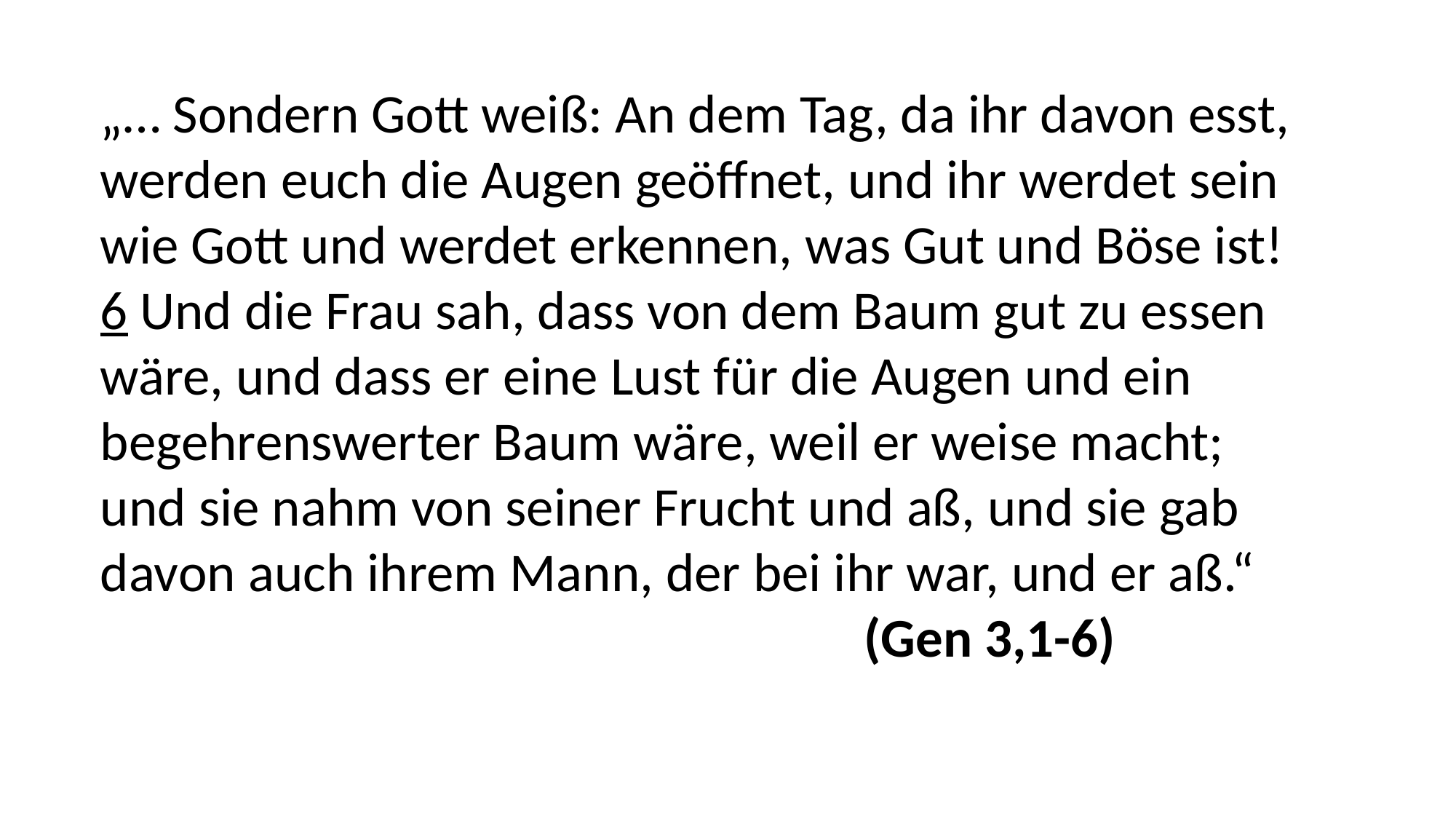

„… Sondern Gott weiß: An dem Tag, da ihr davon esst,
werden euch die Augen geöffnet, und ihr werdet sein
wie Gott und werdet erkennen, was Gut und Böse ist!
6 Und die Frau sah, dass von dem Baum gut zu essen
wäre, und dass er eine Lust für die Augen und ein
begehrenswerter Baum wäre, weil er weise macht;
und sie nahm von seiner Frucht und aß, und sie gab
davon auch ihrem Mann, der bei ihr war, und er aß.“
							(Gen 3,1-6)